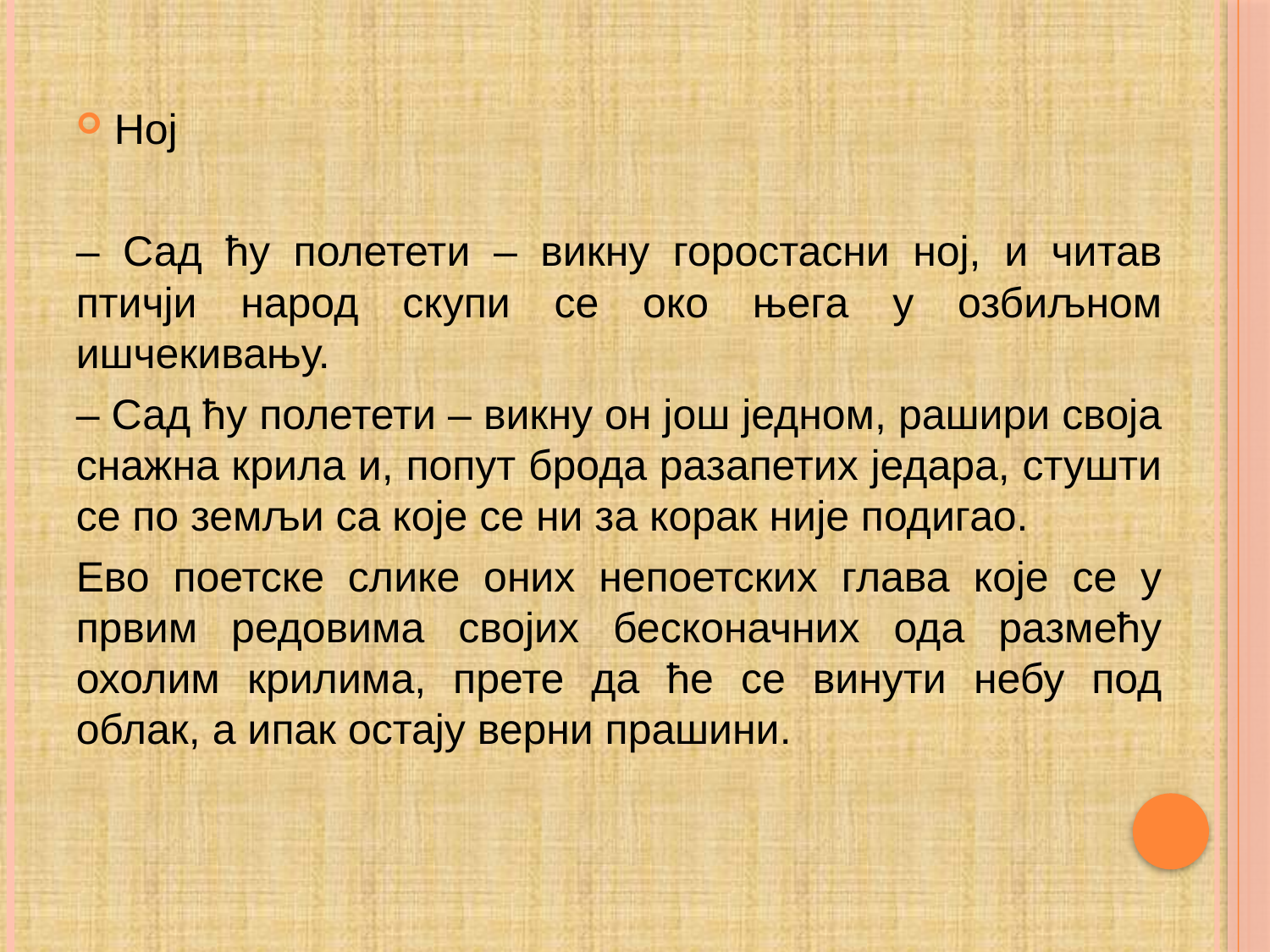

#
Ној

– Сад ћу полетети – викну горостасни ној, и читав птичји народ скупи се око њега у озбиљном ишчекивању.
– Сад ћу полетети – викну он још једном, рашири своја снажна крила и, попут брода разапетих једара, стушти се по земљи са које се ни за корак није подигао.
Ево поетске слике оних непоетских глава које се у првим редовима својих бесконачних ода размећу охолим крилима, прете да ће се винути небу под облак, а ипак остају верни прашини.